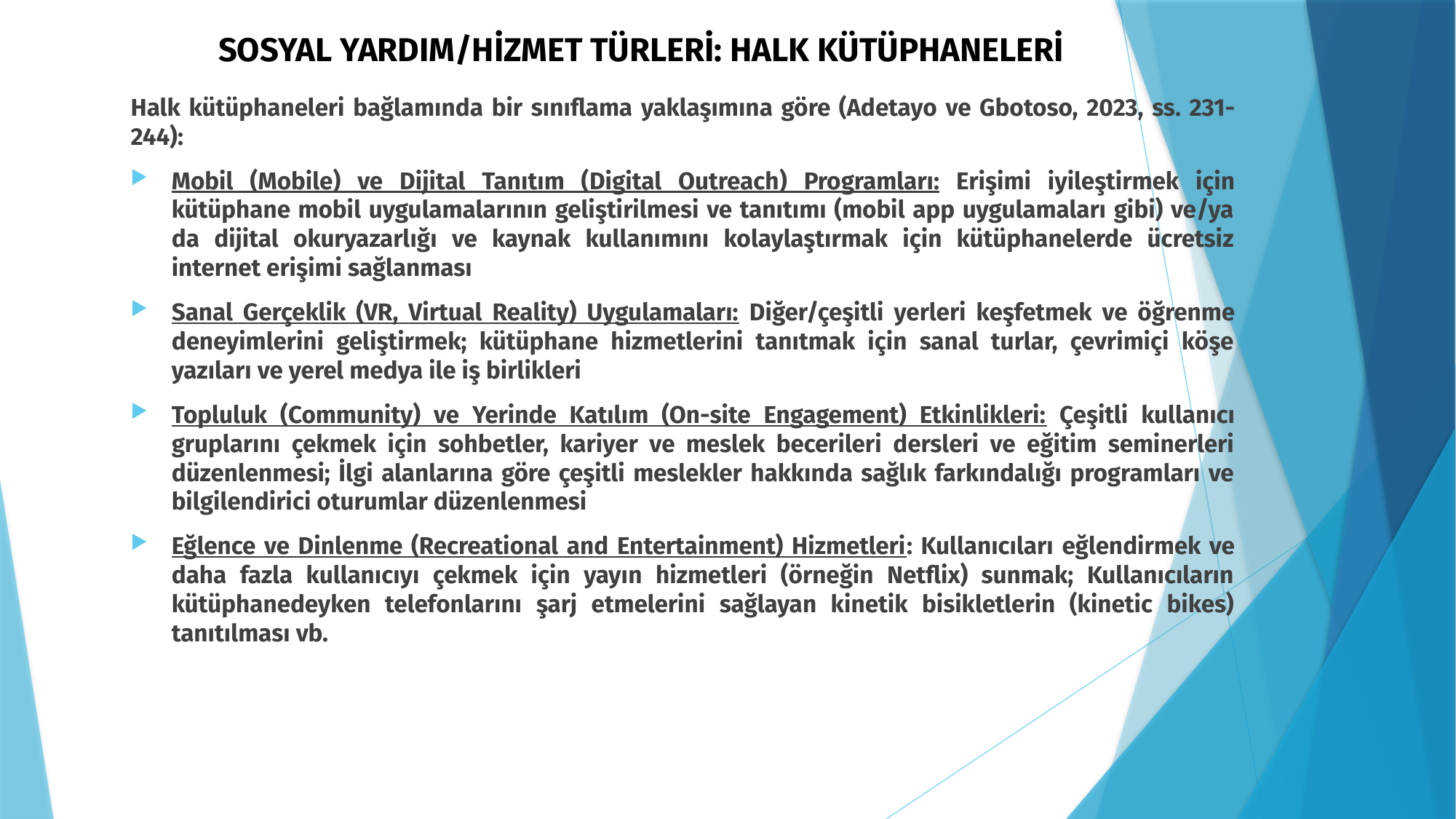

# SOSYAL YARDIM/HİZMET TÜRLERİ: HALK KÜTÜPHANELERİ
Halk kütüphaneleri bağlamında bir sınıflama yaklaşımına göre (Adetayo ve Gbotoso, 2023, ss. 231-244):
Mobil (Mobile) ve Dijital Tanıtım (Digital Outreach) Programları: Erişimi iyileştirmek için kütüphane mobil uygulamalarının geliştirilmesi ve tanıtımı (mobil app uygulamaları gibi) ve/ya da dijital okuryazarlığı ve kaynak kullanımını kolaylaştırmak için kütüphanelerde ücretsiz internet erişimi sağlanması
Sanal Gerçeklik (VR, Virtual Reality) Uygulamaları: Diğer/çeşitli yerleri keşfetmek ve öğrenme deneyimlerini geliştirmek; kütüphane hizmetlerini tanıtmak için sanal turlar, çevrimiçi köşe yazıları ve yerel medya ile iş birlikleri
Topluluk (Community) ve Yerinde Katılım (On-site Engagement) Etkinlikleri: Çeşitli kullanıcı gruplarını çekmek için sohbetler, kariyer ve meslek becerileri dersleri ve eğitim seminerleri düzenlenmesi; İlgi alanlarına göre çeşitli meslekler hakkında sağlık farkındalığı programları ve bilgilendirici oturumlar düzenlenmesi
Eğlence ve Dinlenme (Recreational and Entertainment) Hizmetleri: Kullanıcıları eğlendirmek ve daha fazla kullanıcıyı çekmek için yayın hizmetleri (örneğin Netflix) sunmak; Kullanıcıların kütüphanedeyken telefonlarını şarj etmelerini sağlayan kinetik bisikletlerin (kinetic bikes) tanıtılması vb.